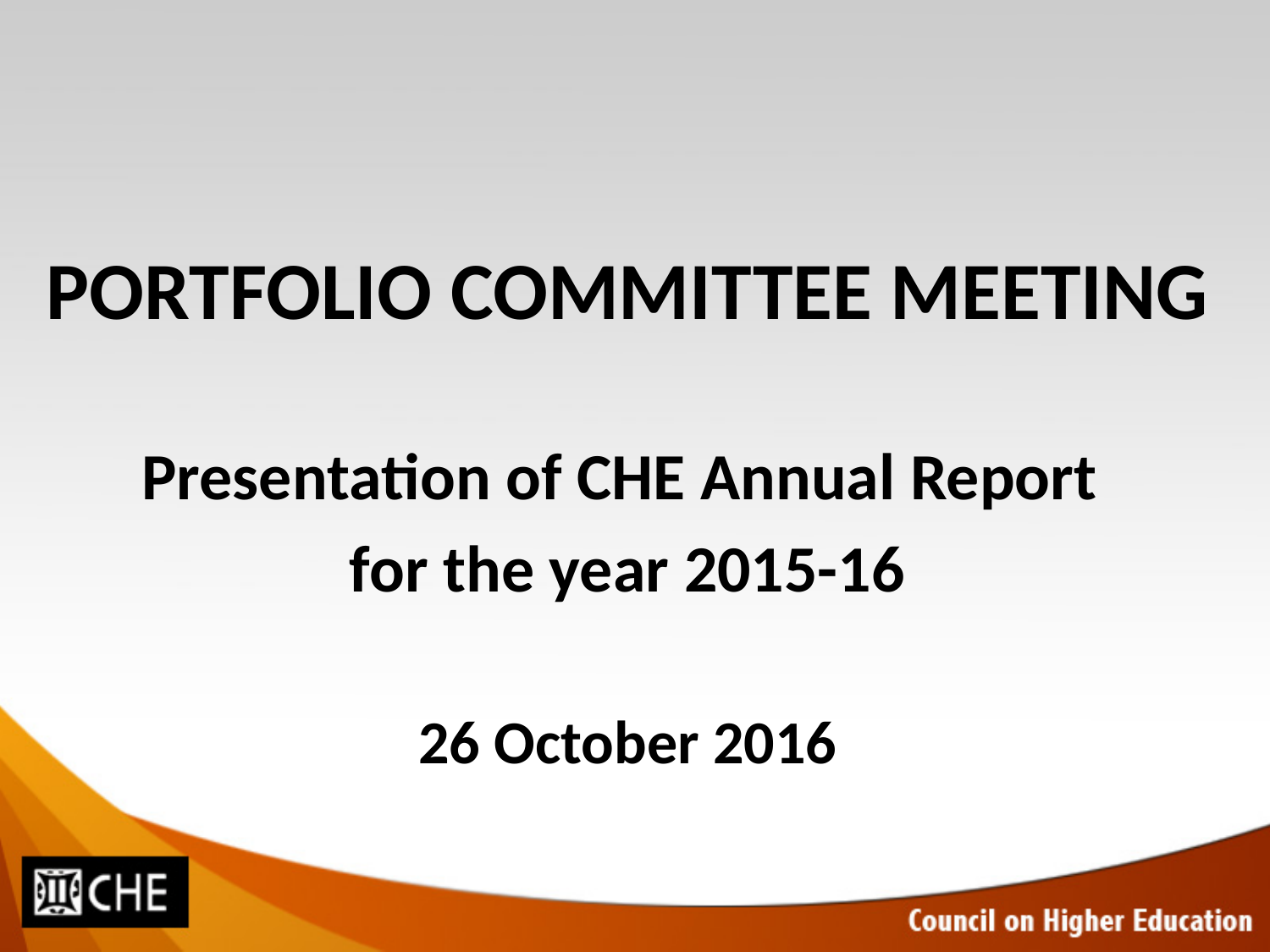

#

PORTFOLIO COMMITTEE MEETING

Presentation of CHE Annual Report
for the year 2015-16

26 October 2016